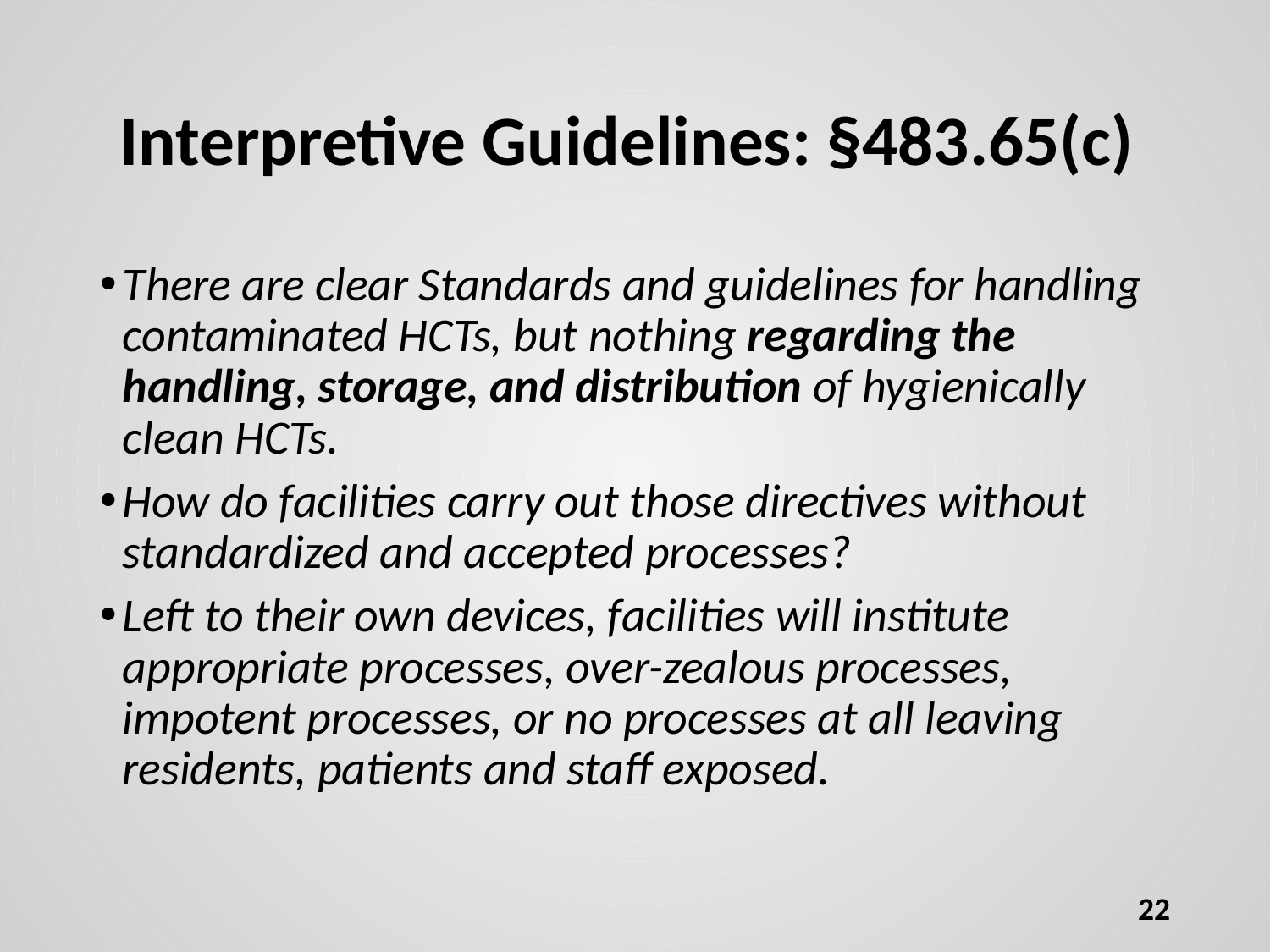

# Interpretive Guidelines: §483.65(c)
There are clear Standards and guidelines for handling contaminated HCTs, but nothing regarding the handling, storage, and distribution of hygienically clean HCTs.
How do facilities carry out those directives without standardized and accepted processes?
Left to their own devices, facilities will institute appropriate processes, over-zealous processes, impotent processes, or no processes at all leaving residents, patients and staff exposed.

22